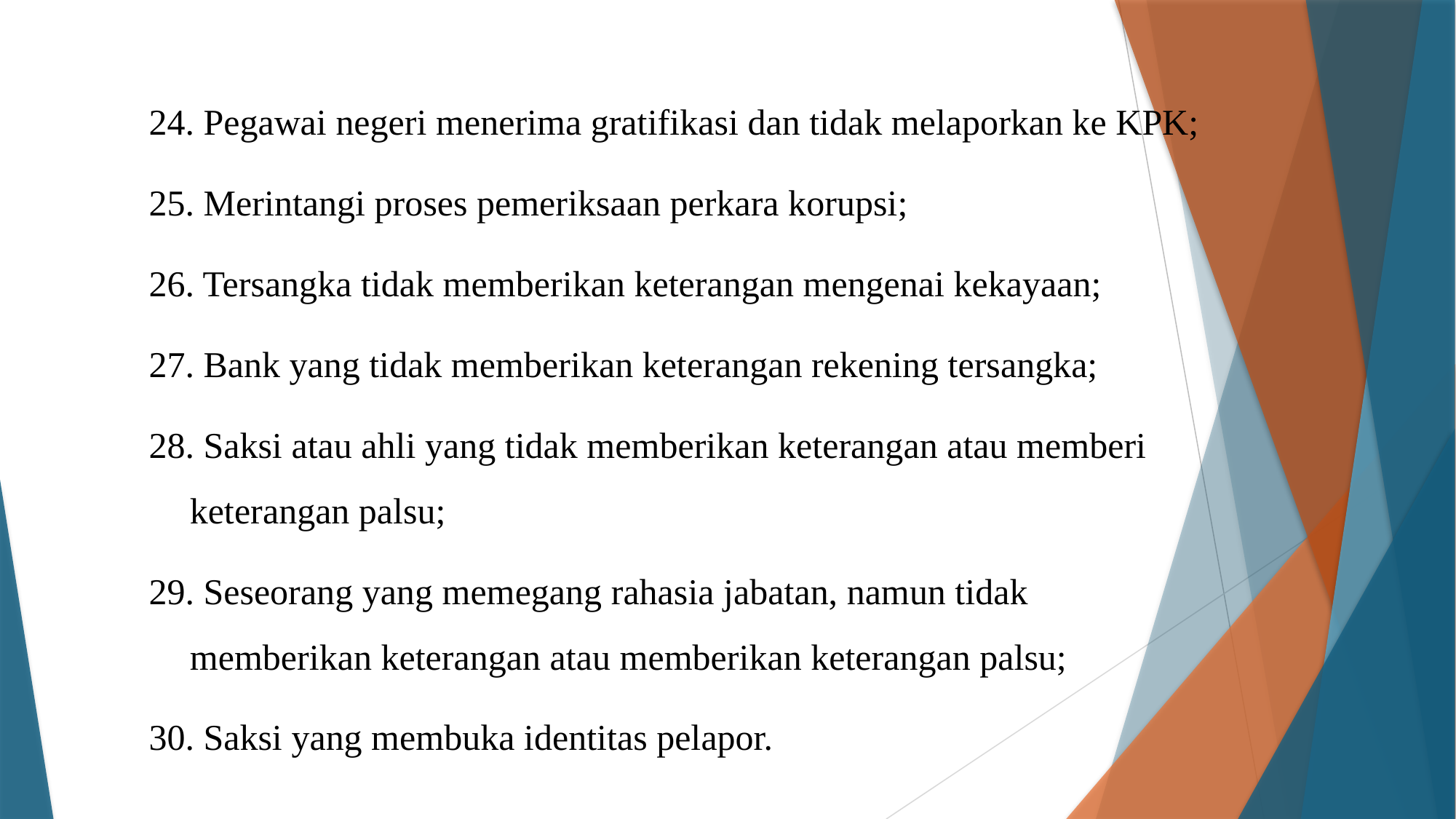

24. Pegawai negeri menerima gratifikasi dan tidak melaporkan ke KPK;
25. Merintangi proses pemeriksaan perkara korupsi;
26. Tersangka tidak memberikan keterangan mengenai kekayaan;
27. Bank yang tidak memberikan keterangan rekening tersangka;
28. Saksi atau ahli yang tidak memberikan keterangan atau memberi keterangan palsu;
29. Seseorang yang memegang rahasia jabatan, namun tidak memberikan keterangan atau memberikan keterangan palsu;
30. Saksi yang membuka identitas pelapor.